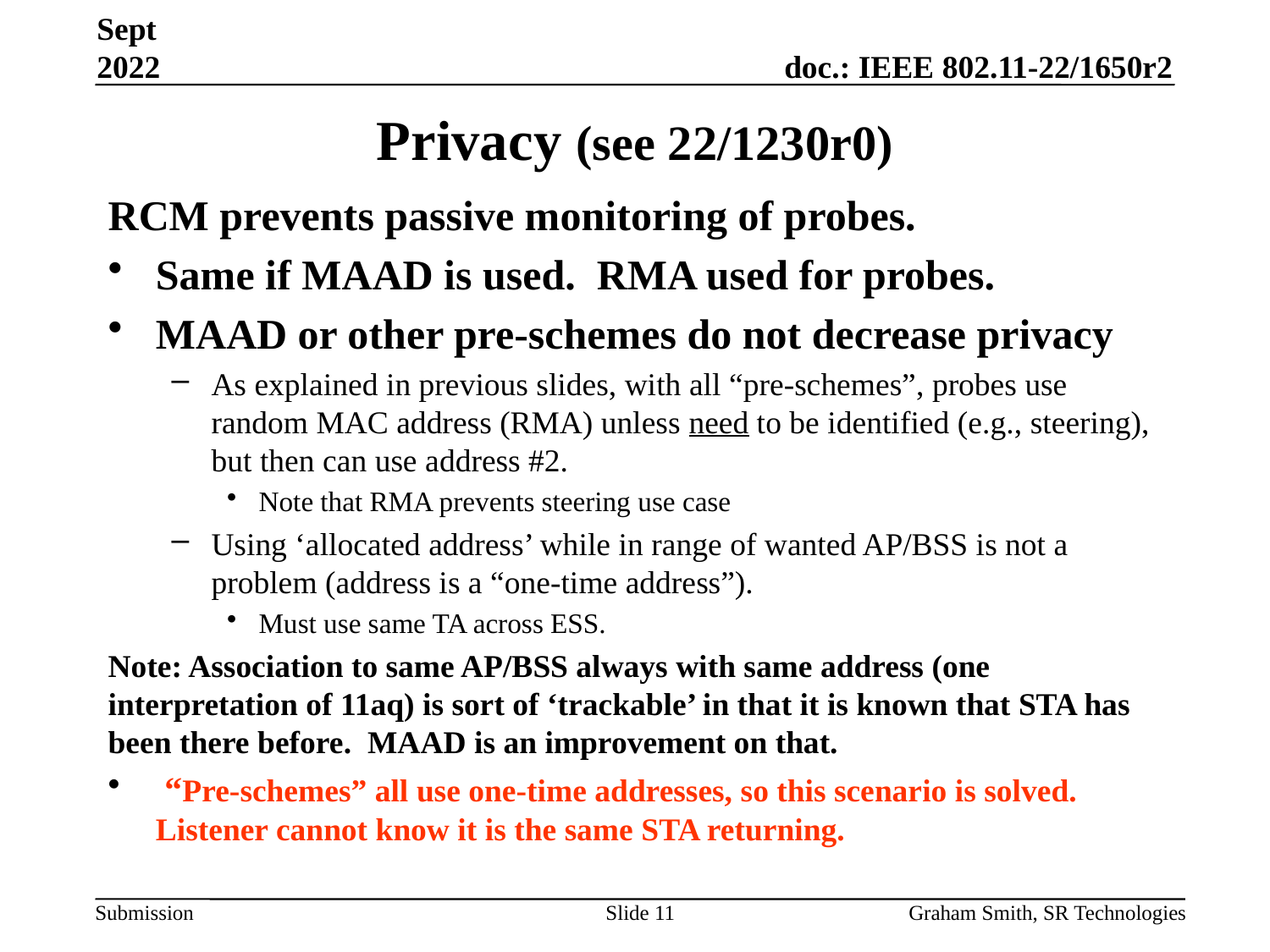

Sept 2022
# Privacy (see 22/1230r0)
RCM prevents passive monitoring of probes.
Same if MAAD is used.  RMA used for probes.
MAAD or other pre-schemes do not decrease privacy
As explained in previous slides, with all “pre-schemes”, probes use random MAC address (RMA) unless need to be identified (e.g., steering), but then can use address #2.
Note that RMA prevents steering use case
Using ‘allocated address’ while in range of wanted AP/BSS is not a problem (address is a “one-time address”).
Must use same TA across ESS.
Note: Association to same AP/BSS always with same address (one interpretation of 11aq) is sort of ‘trackable’ in that it is known that STA has been there before.  MAAD is an improvement on that.
 “Pre-schemes” all use one-time addresses, so this scenario is solved.  Listener cannot know it is the same STA returning.

Slide 11
Graham Smith, SR Technologies